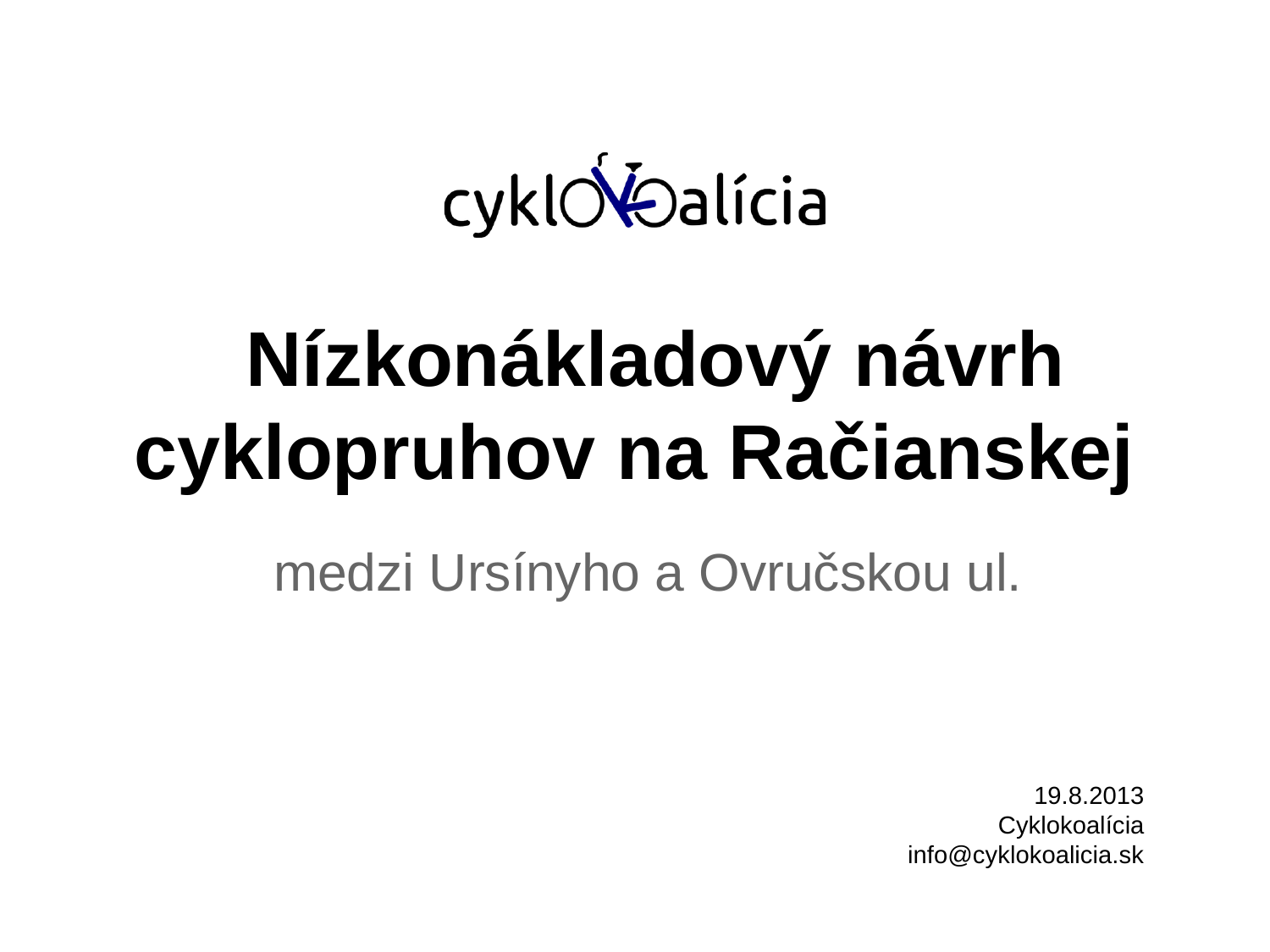

# Nízkonákladový návrh cyklopruhov na Račianskej
medzi Ursínyho a Ovručskou ul.
19.8.2013
Cyklokoalícia
info@cyklokoalicia.sk